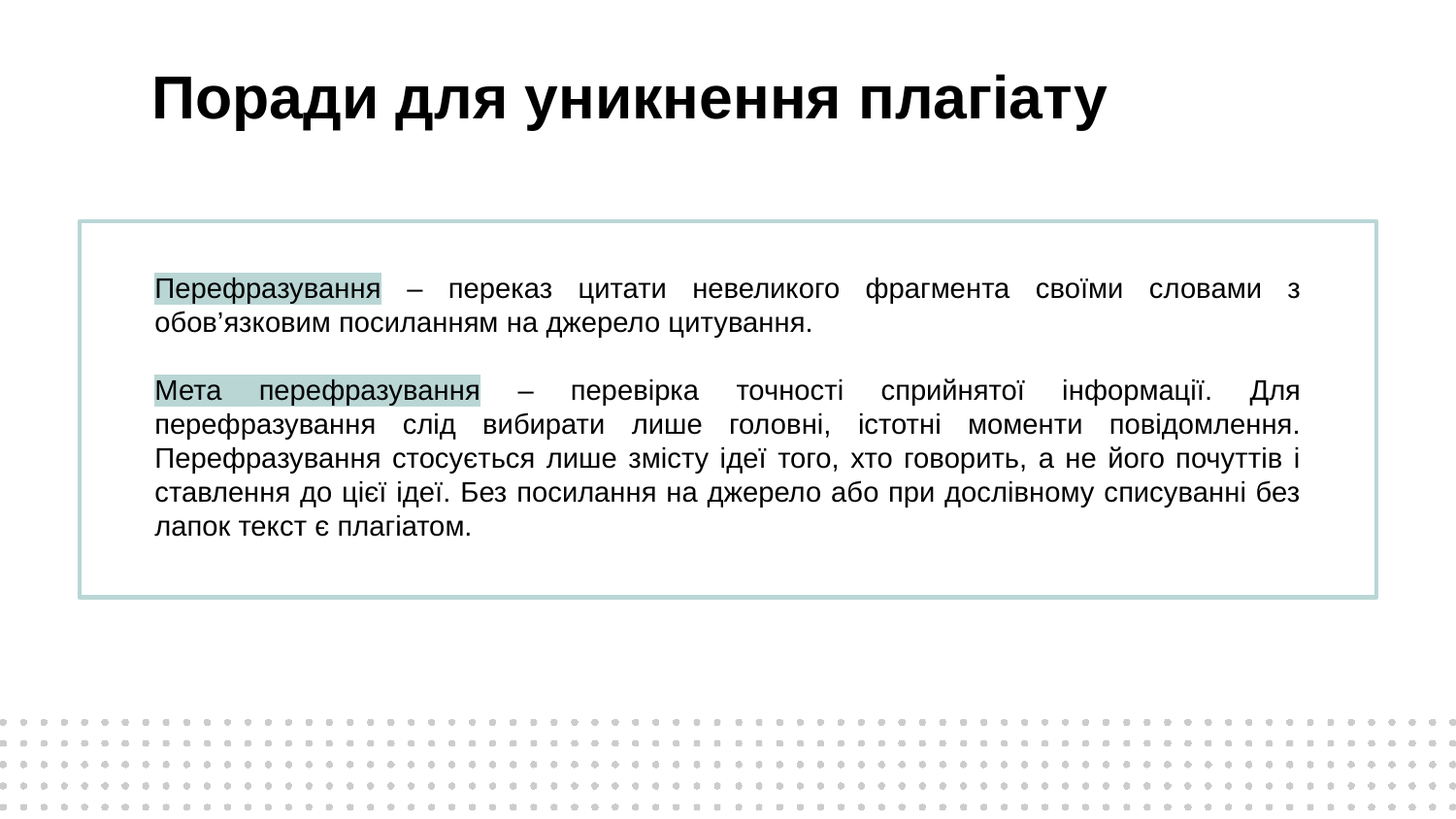

# Поради для уникнення плагіату

Перефразування – переказ цитати невеликого фрагмента своїми словами з обов’язковим посиланням на джерело цитування.

Мета перефразування – перевірка точності сприйнятої інформації. Для перефразування слід вибирати лише головні, істотні моменти повідомлення. Перефразування стосується лише змісту ідеї того, хто говорить, а не його почуттів і ставлення до цієї ідеї. Без посилання на джерело або при дослівному списуванні без лапок текст є плагіатом.